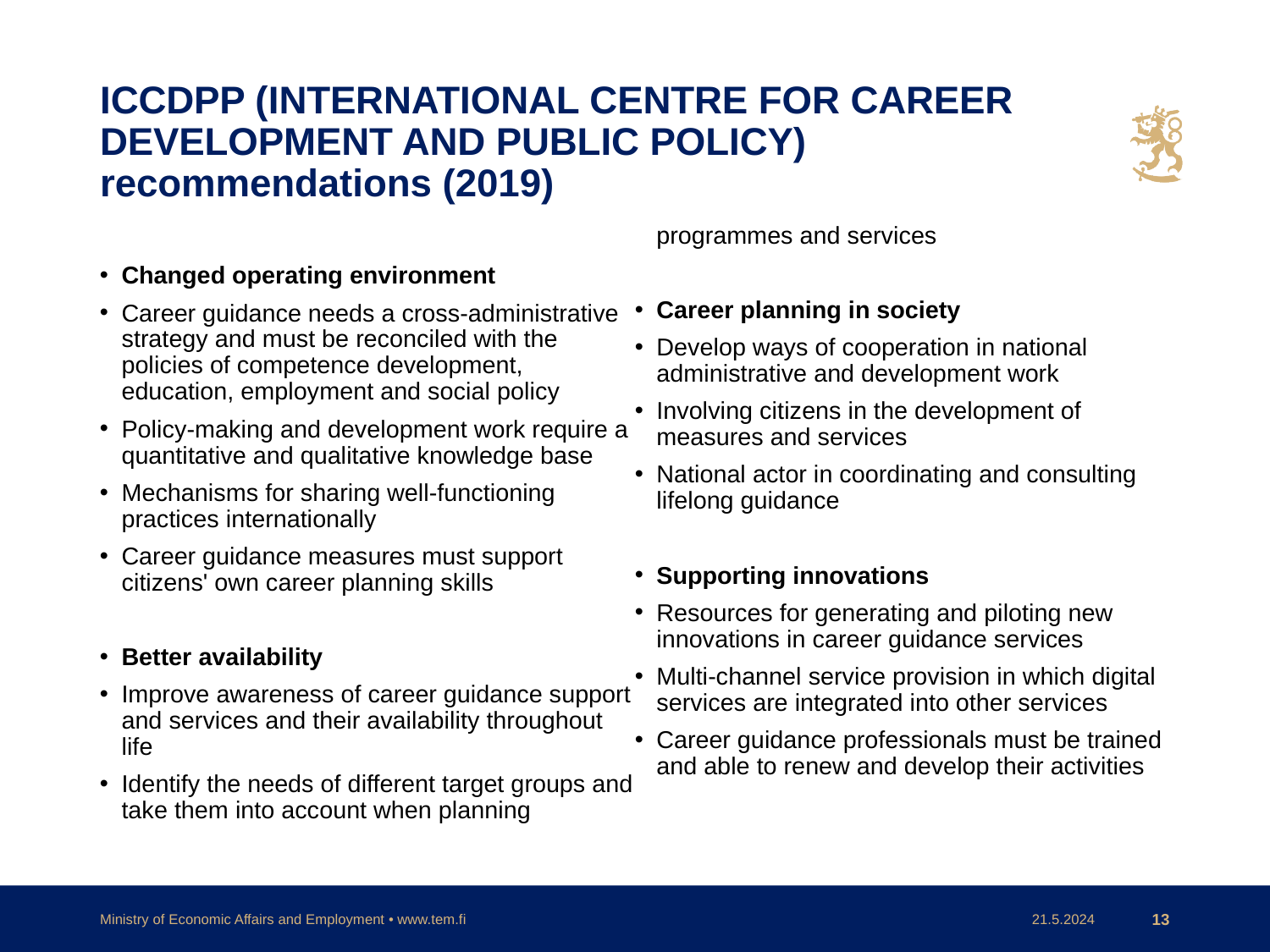

# ICCDPP (INTERNATIONAL CENTRE FOR CAREER DEVELOPMENT AND PUBLIC POLICY) recommendations (2019)

Changed operating environment
Career guidance needs a cross-administrative strategy and must be reconciled with the policies of competence development, education, employment and social policy
Policy-making and development work require a quantitative and qualitative knowledge base
Mechanisms for sharing well-functioning practices internationally
Career guidance measures must support citizens' own career planning skills

Better availability
Improve awareness of career guidance support and services and their availability throughout life
Identify the needs of different target groups and take them into account when planning programmes and services

Career planning in society
Develop ways of cooperation in national administrative and development work
Involving citizens in the development of measures and services
National actor in coordinating and consulting lifelong guidance

Supporting innovations
Resources for generating and piloting new innovations in career guidance services
Multi-channel service provision in which digital services are integrated into other services
Career guidance professionals must be trained and able to renew and develop their activities

Ministry of Economic Affairs and Employment • www.tem.fi
21.5.2024
13